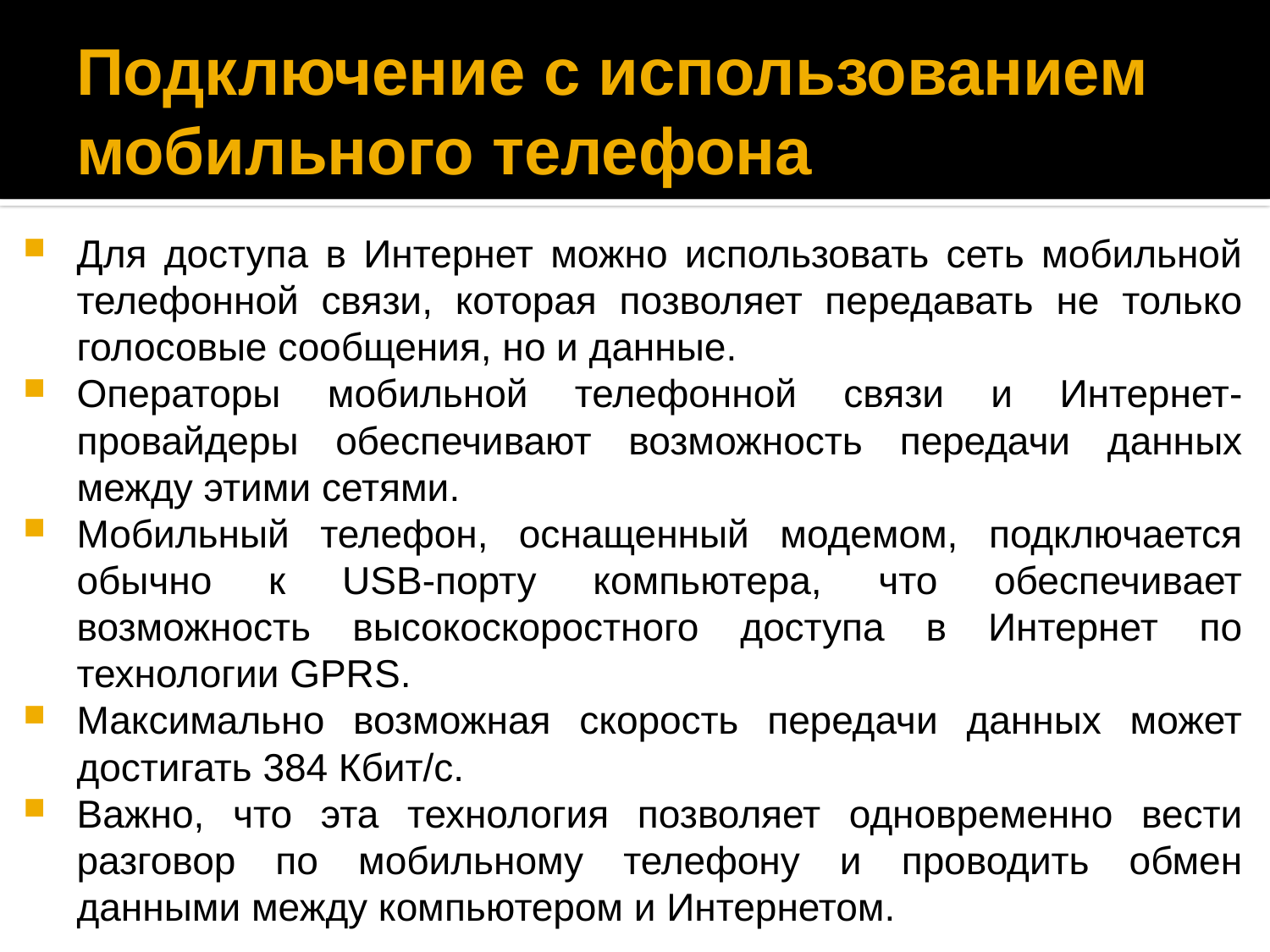

# Подключение с использованием мобильного телефона
Для доступа в Интернет можно использовать сеть мобильной телефонной связи, которая позволяет передавать не только голосовые сообщения, но и данные.
Операторы мобильной телефонной связи и Интернет-провайдеры обеспечивают возможность передачи данных между этими сетями.
Мобильный телефон, оснащенный модемом, подключается обычно к USB-порту компьютера, что обеспечивает возможность высокоскоростного доступа в Интернет по технологии GPRS.
Максимально возможная скорость передачи данных может достигать 384 Кбит/с.
Важно, что эта технология позволяет одновременно вести разговор по мобильному телефону и проводить обмен данными между компьютером и Интернетом.